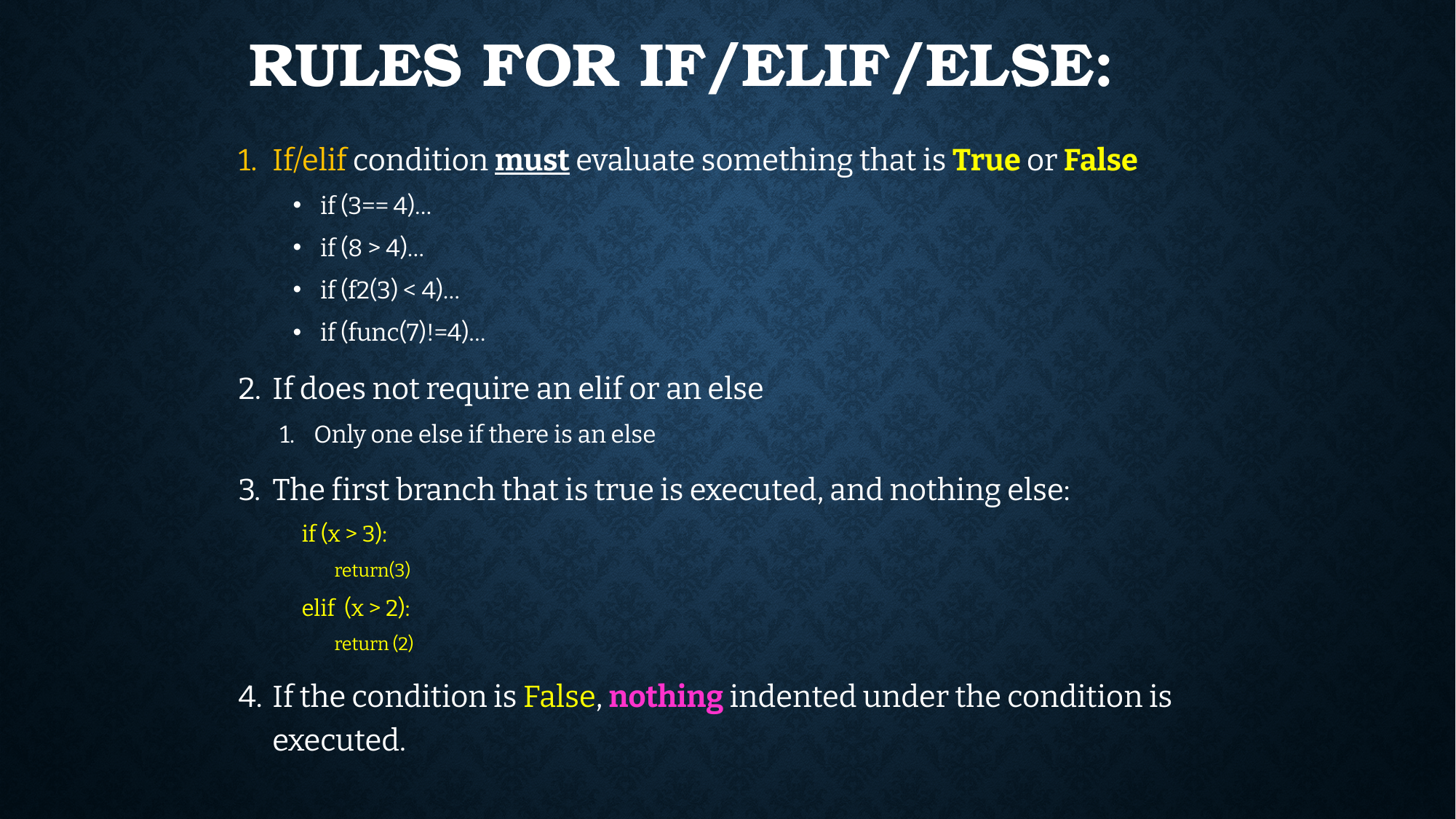

# Rules for If/elif/else:
If/elif condition must evaluate something that is True or False
if (3== 4)…
if (8 > 4)…
if (f2(3) < 4)…
if (func(7)!=4)…
If does not require an elif or an else
Only one else if there is an else
The first branch that is true is executed, and nothing else:
if (x > 3):
   return(3)
elif  (x > 2):
   return (2)
If the condition is False, nothing indented under the condition is executed.